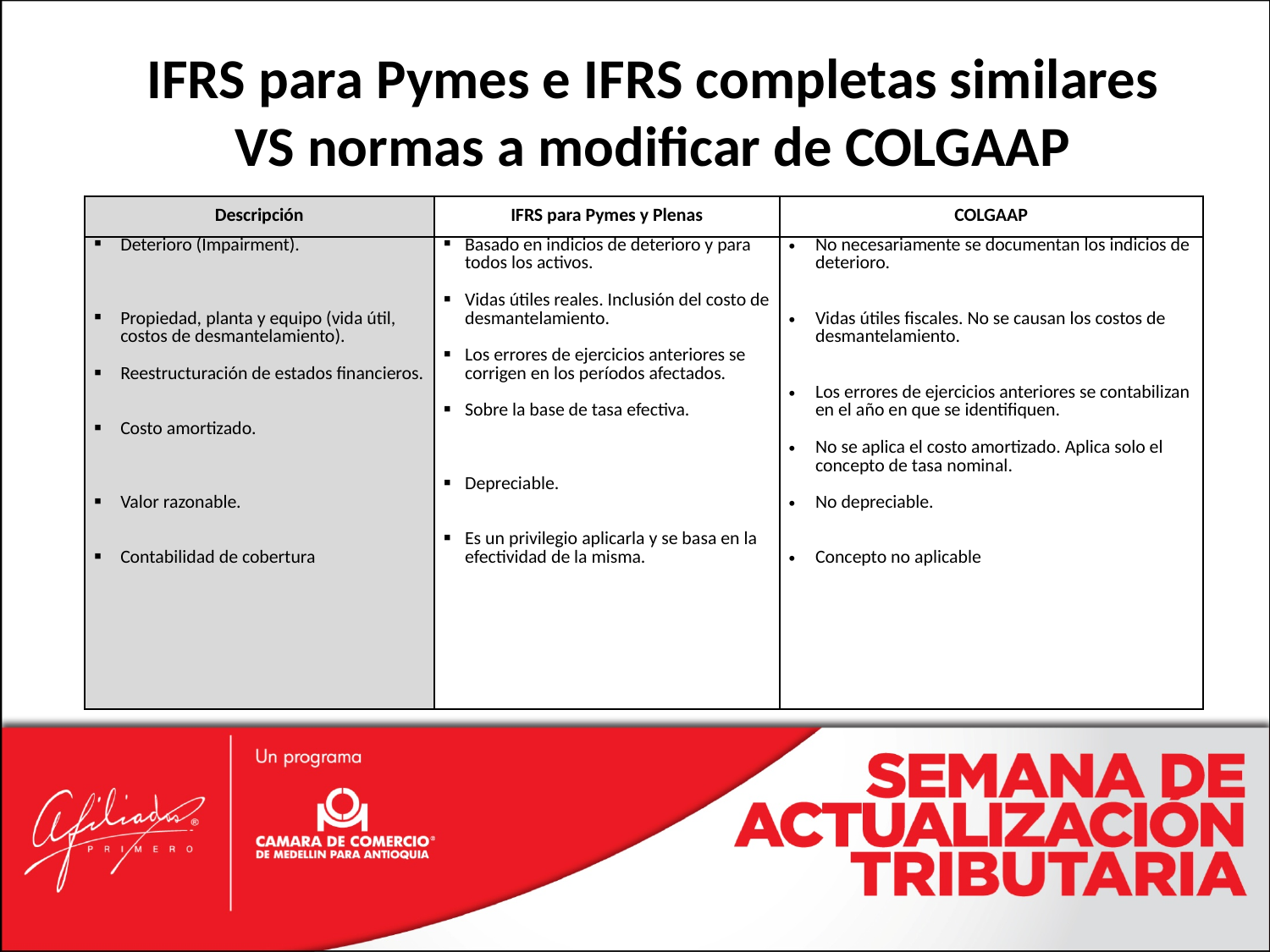

# IFRS para Pymes e IFRS completas similares VS normas a modificar de COLGAAP
| Descripción | IFRS para Pymes y Plenas | COLGAAP |
| --- | --- | --- |
| Deterioro (Impairment). Propiedad, planta y equipo (vida útil, costos de desmantelamiento). Reestructuración de estados financieros. Costo amortizado. Valor razonable. Contabilidad de cobertura | Basado en indicios de deterioro y para todos los activos. Vidas útiles reales. Inclusión del costo de desmantelamiento. Los errores de ejercicios anteriores se corrigen en los períodos afectados. Sobre la base de tasa efectiva. Depreciable. Es un privilegio aplicarla y se basa en la efectividad de la misma. | No necesariamente se documentan los indicios de deterioro. Vidas útiles fiscales. No se causan los costos de desmantelamiento. Los errores de ejercicios anteriores se contabilizan en el año en que se identifiquen. No se aplica el costo amortizado. Aplica solo el concepto de tasa nominal. No depreciable. Concepto no aplicable |